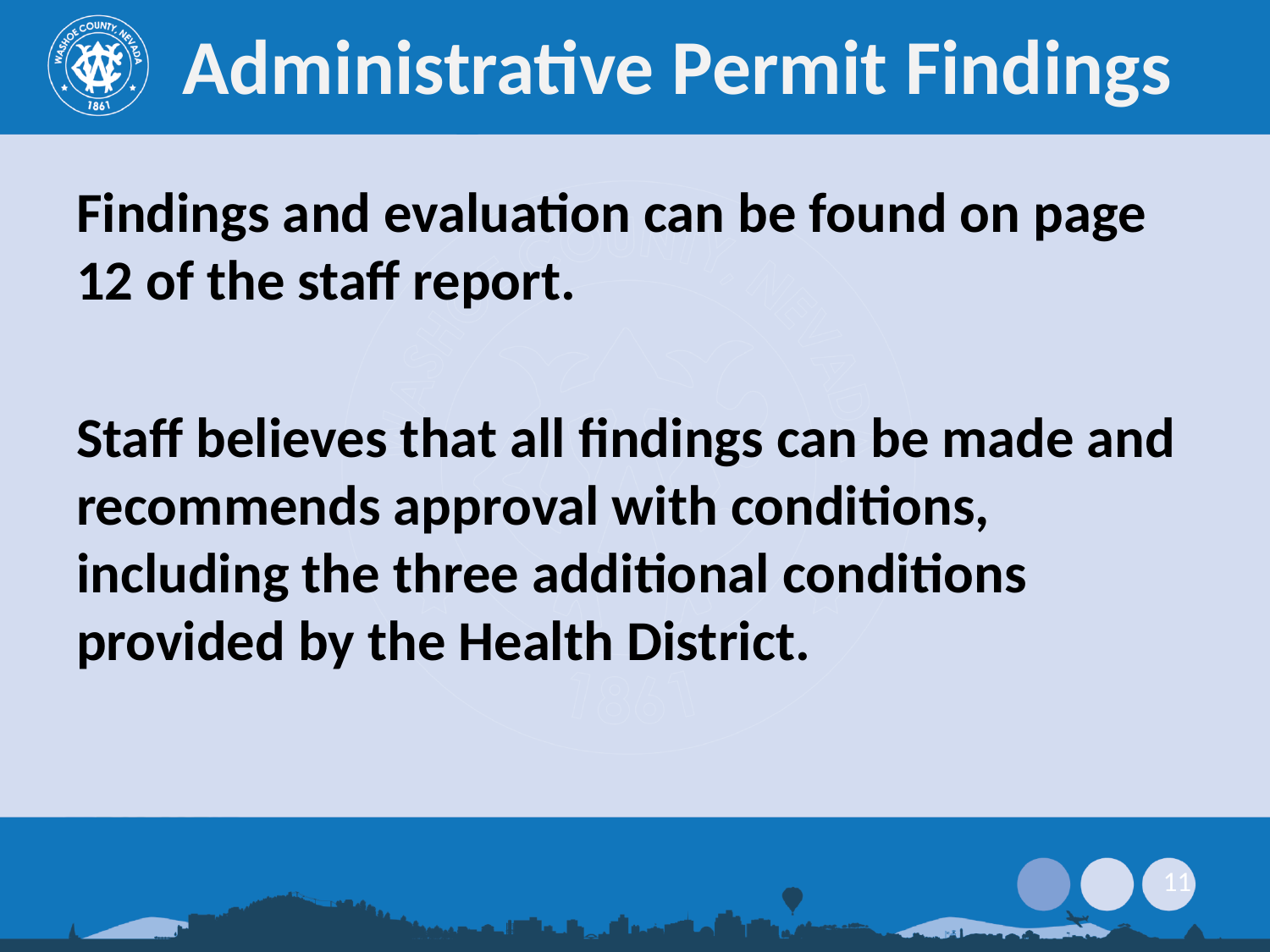

# Administrative Permit Findings
Findings and evaluation can be found on page 12 of the staff report.

Staff believes that all findings can be made and recommends approval with conditions, including the three additional conditions provided by the Health District.